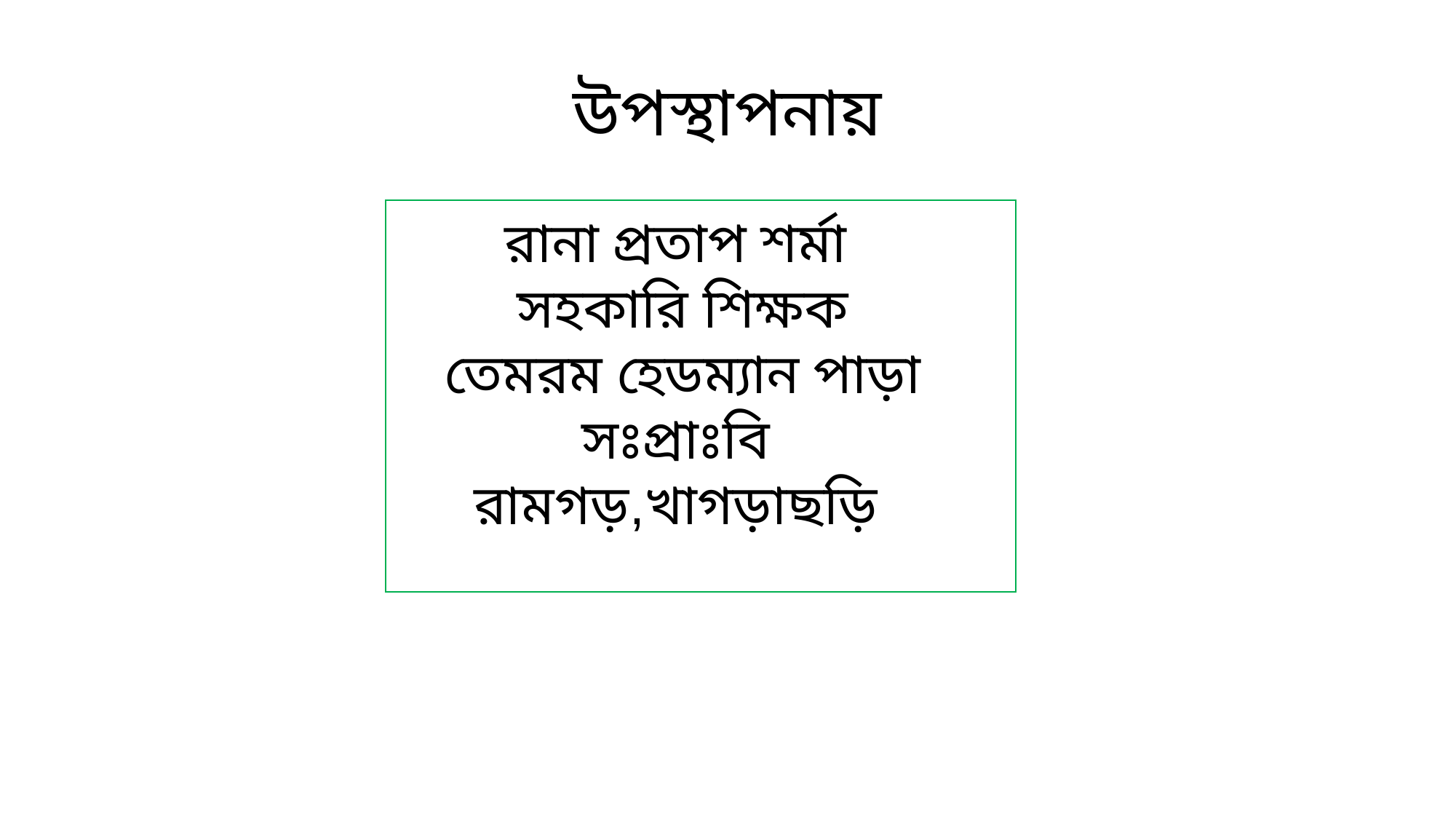

উপস্থাপনায়

রানা প্রতাপ শর্মা
সহকারি শিক্ষক
তেমরম হেডম্যান পাড়া সঃপ্রাঃবি
রামগড়,খাগড়াছড়ি